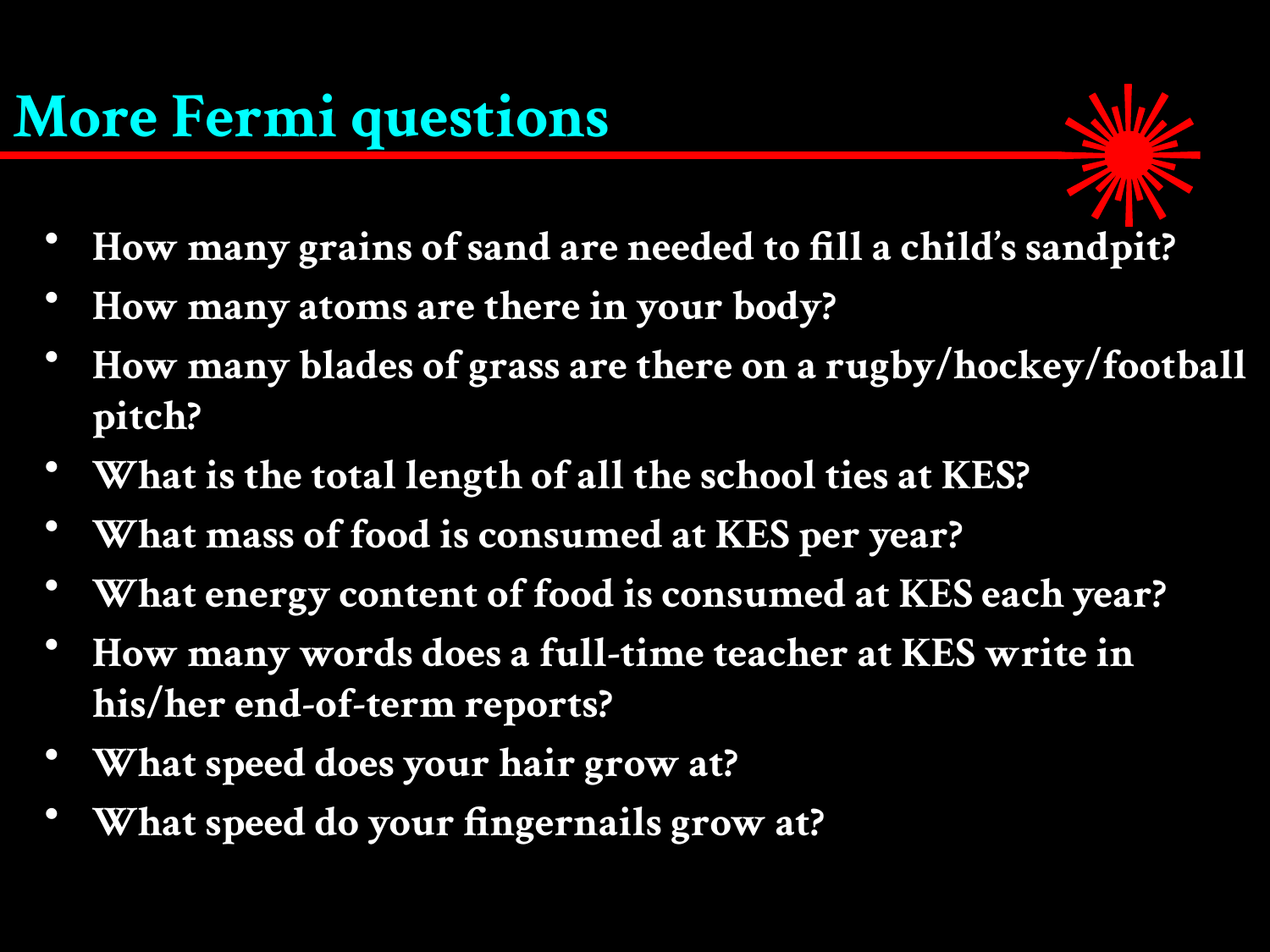

# More Fermi questions
How many grains of sand are needed to fill a child’s sandpit?
How many atoms are there in your body?
How many blades of grass are there on a rugby/hockey/football pitch?
What is the total length of all the school ties at KES?
What mass of food is consumed at KES per year?
What energy content of food is consumed at KES each year?
How many words does a full-time teacher at KES write in his/her end-of-term reports?
What speed does your hair grow at?
What speed do your fingernails grow at?